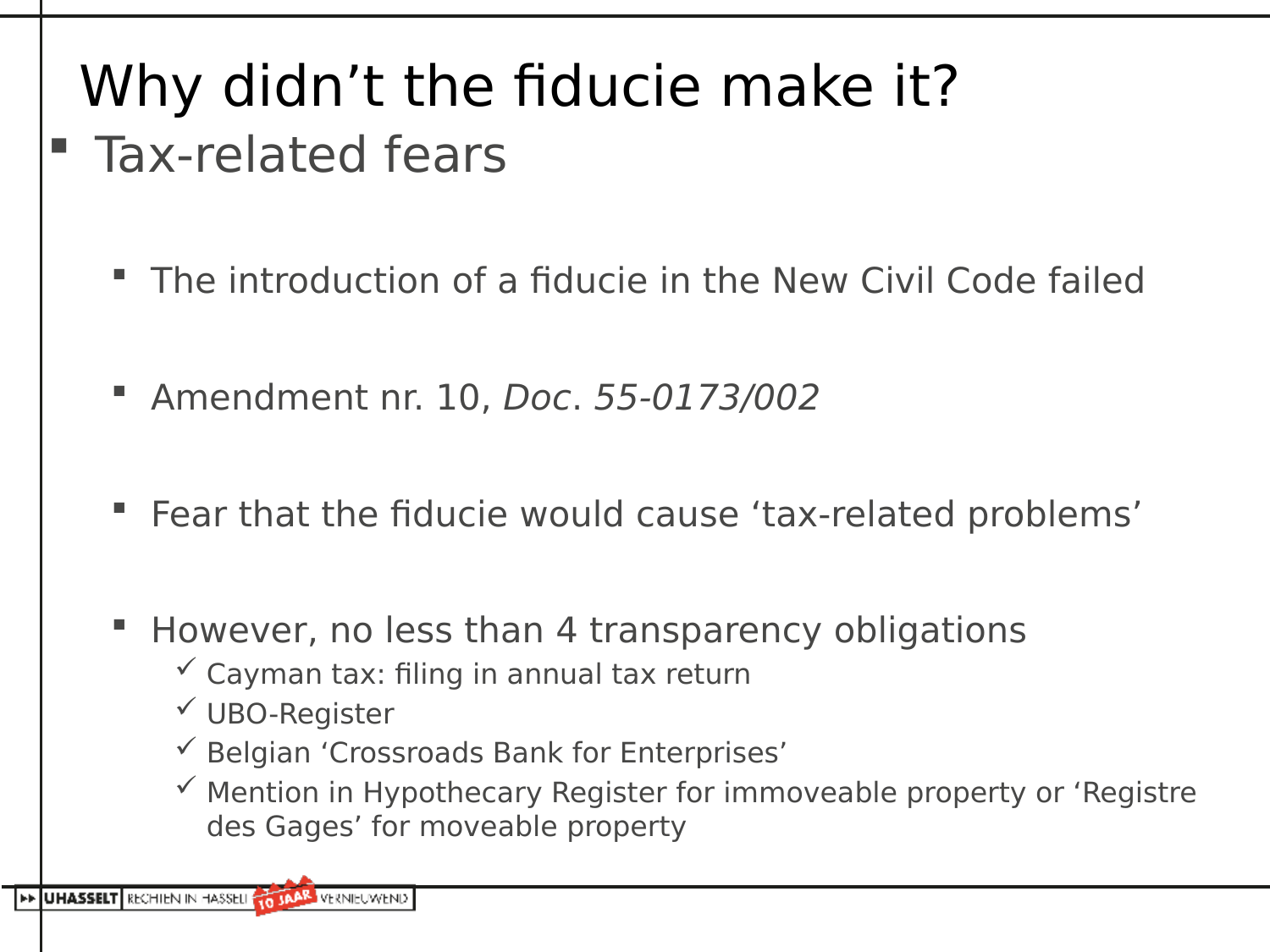

# Why didn’t the fiducie make it?
Tax-related fears

The introduction of a fiducie in the New Civil Code failed

Amendment nr. 10, Doc. 55-0173/002

Fear that the fiducie would cause ‘tax-related problems’

However, no less than 4 transparency obligations
Cayman tax: filing in annual tax return
UBO-Register
Belgian ‘Crossroads Bank for Enterprises’
Mention in Hypothecary Register for immoveable property or ‘Registre des Gages’ for moveable property